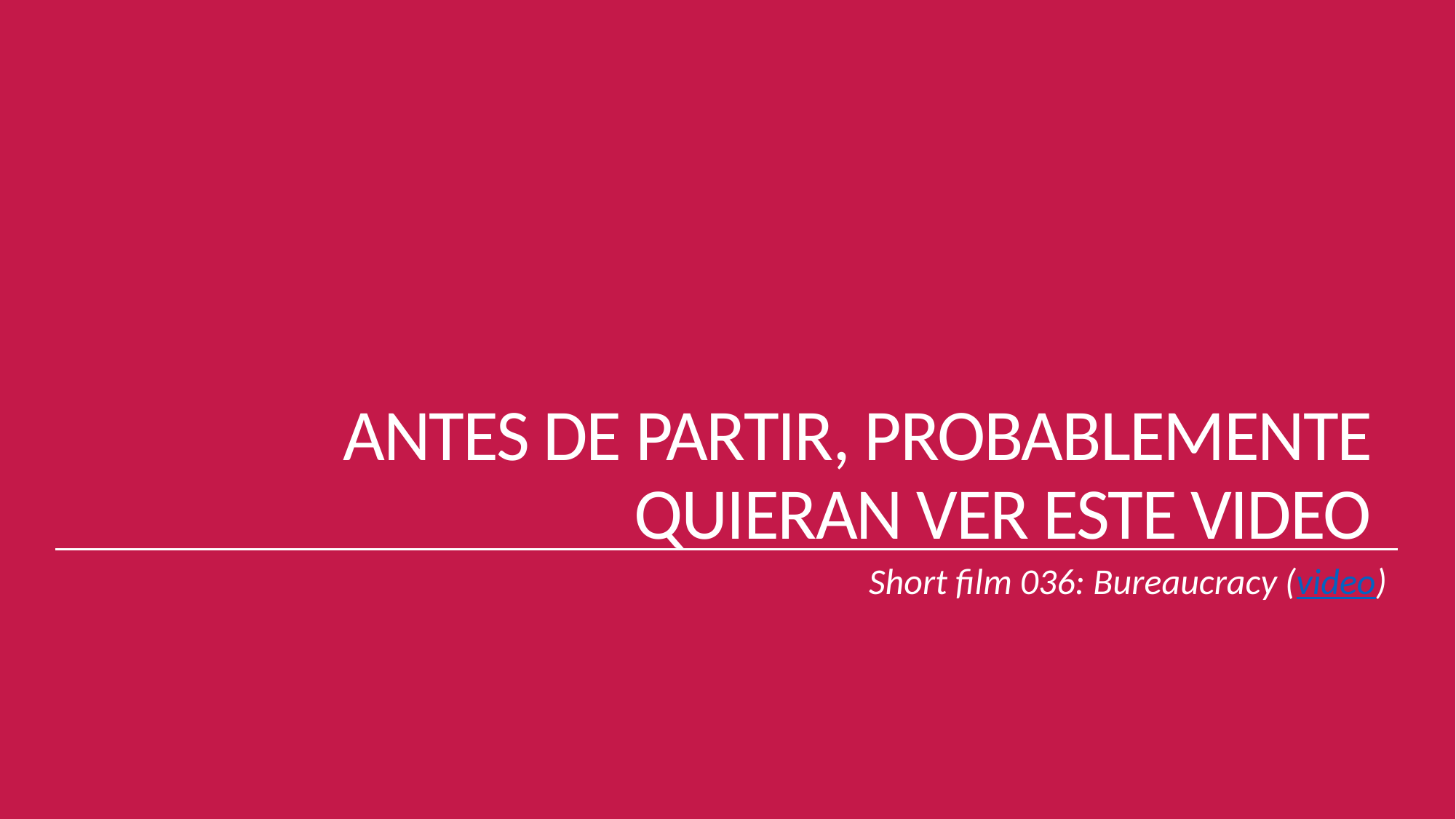

# Antes de partir, probablemente quieran ver este video
Short film 036: Bureaucracy (video)